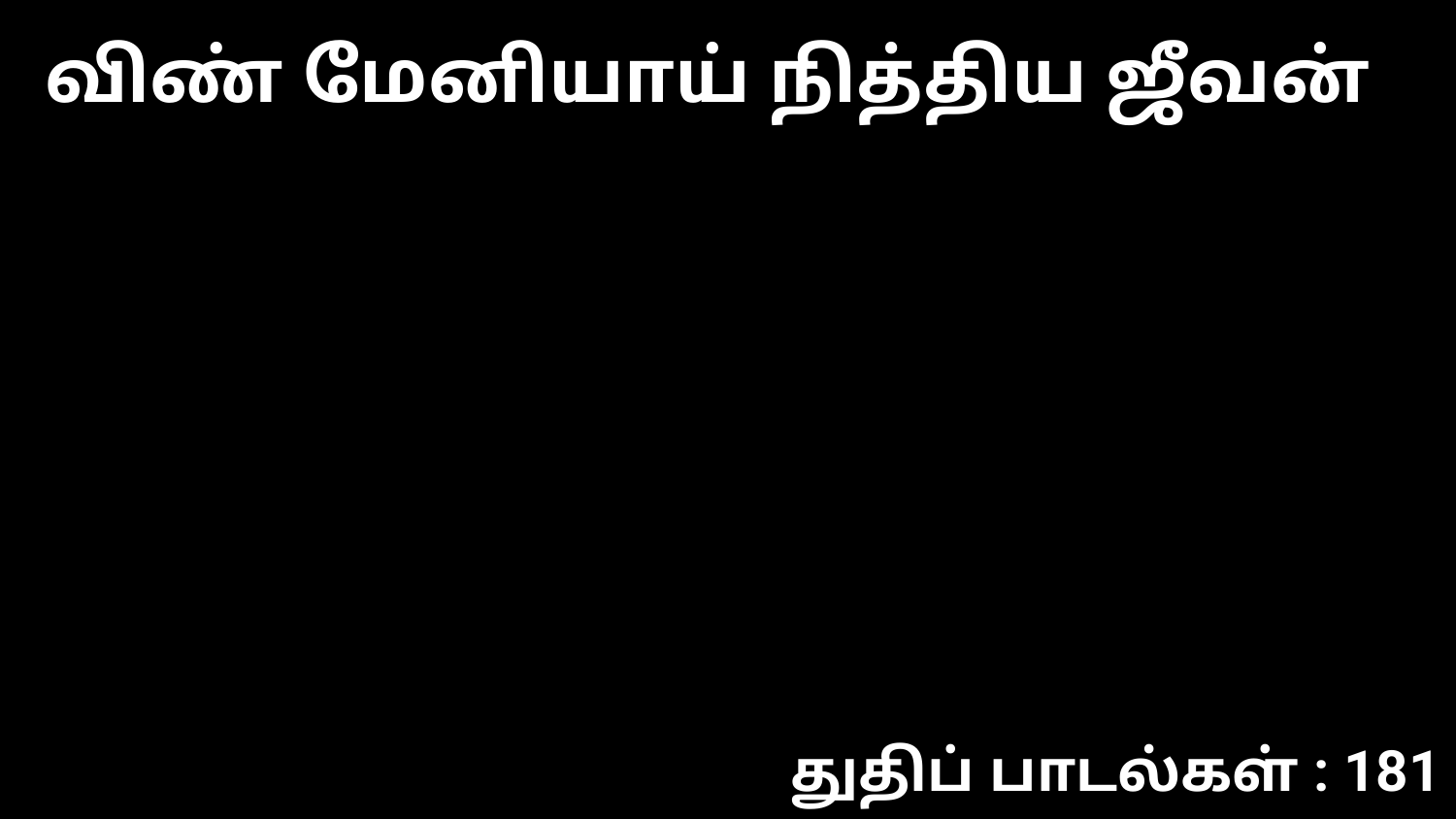

விண் மேனியாய் நித்திய ஜீவன்
துதிப் பாடல்கள் : 181